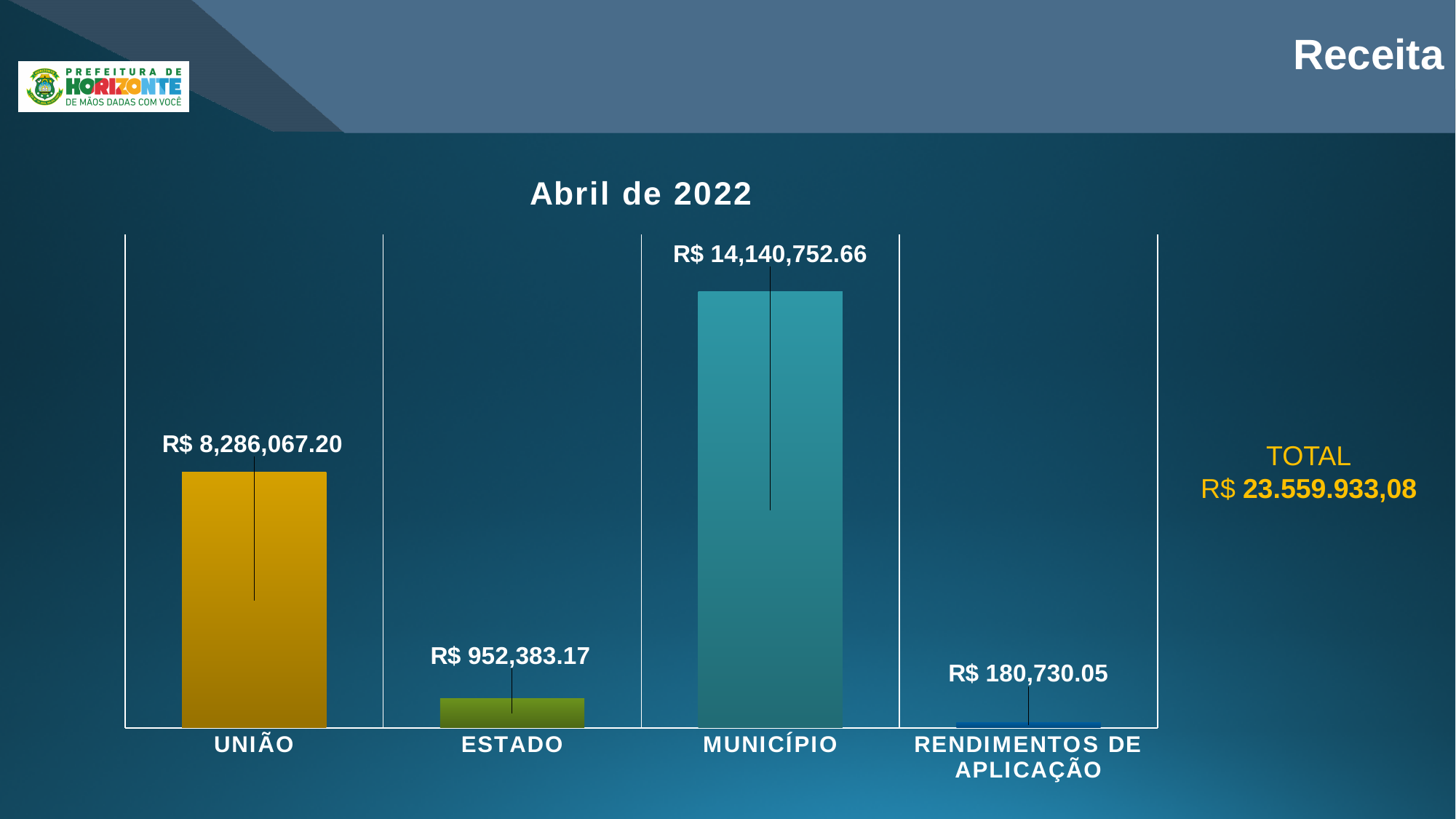

Receita

### Chart: Abril de 2022

| Category | Análise da Receita |
|---|---|
| UNIÃO | 8286067.2 |
| ESTADO | 952383.17 |
| MUNICÍPIO | 14140752.66 |
| RENDIMENTOS DE APLICAÇÃO | 180730.05 |
TOTAL
R$ 23.559.933,08